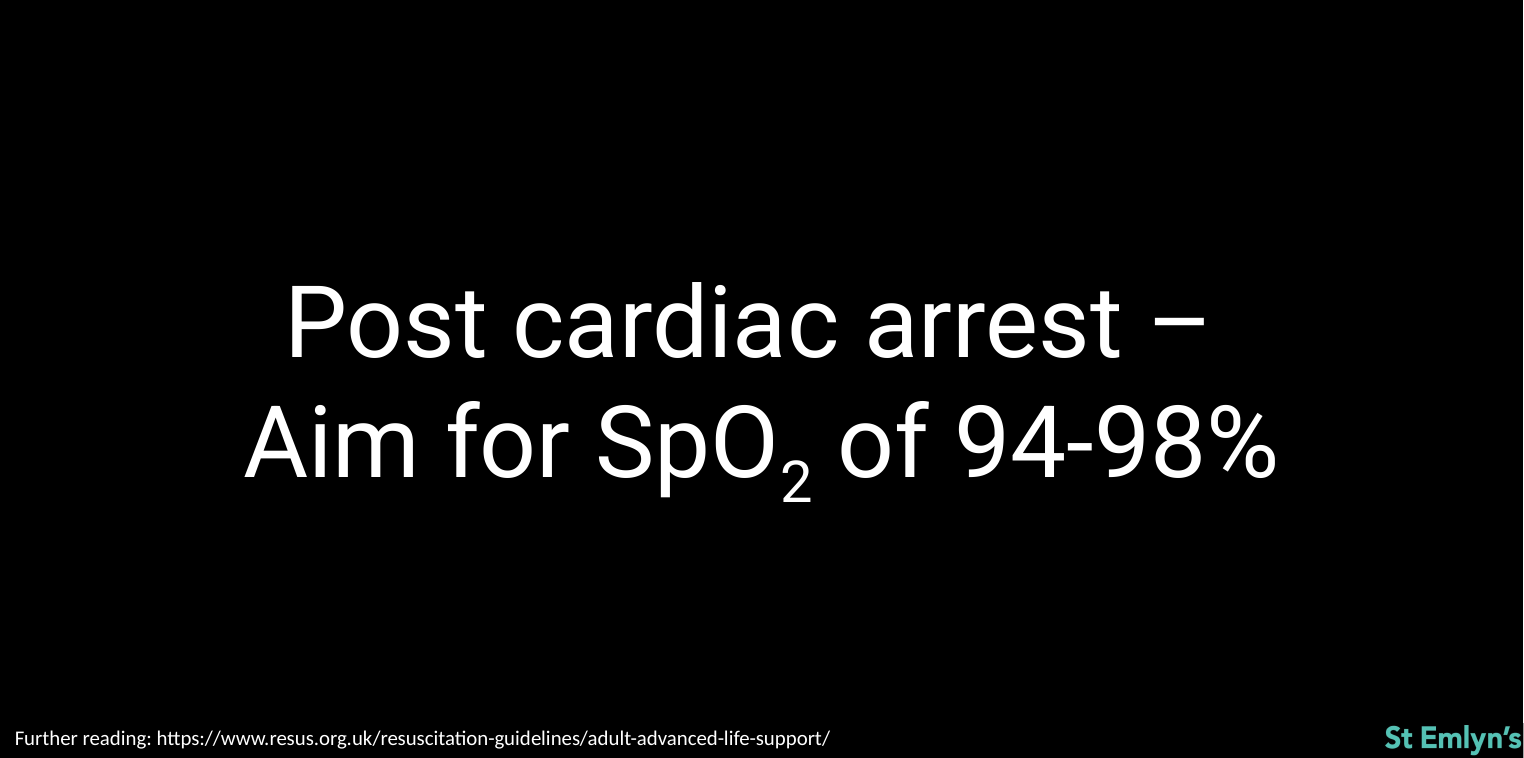

Post cardiac arrest –
Aim for SpO2 of 94-98%
Further reading: https://www.resus.org.uk/resuscitation-guidelines/adult-advanced-life-support/